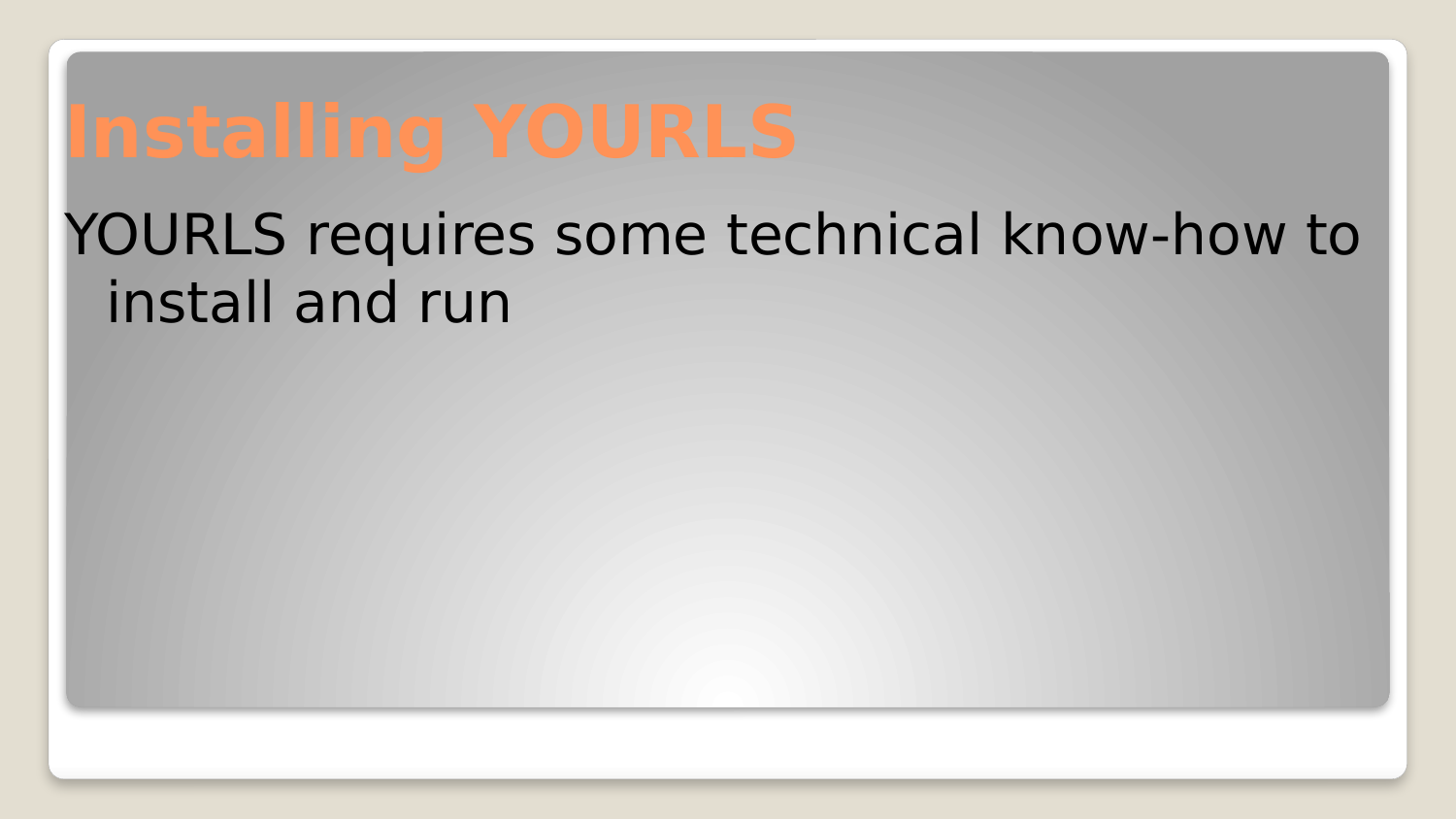

# Installing YOURLS
YOURLS requires some technical know-how to install and run